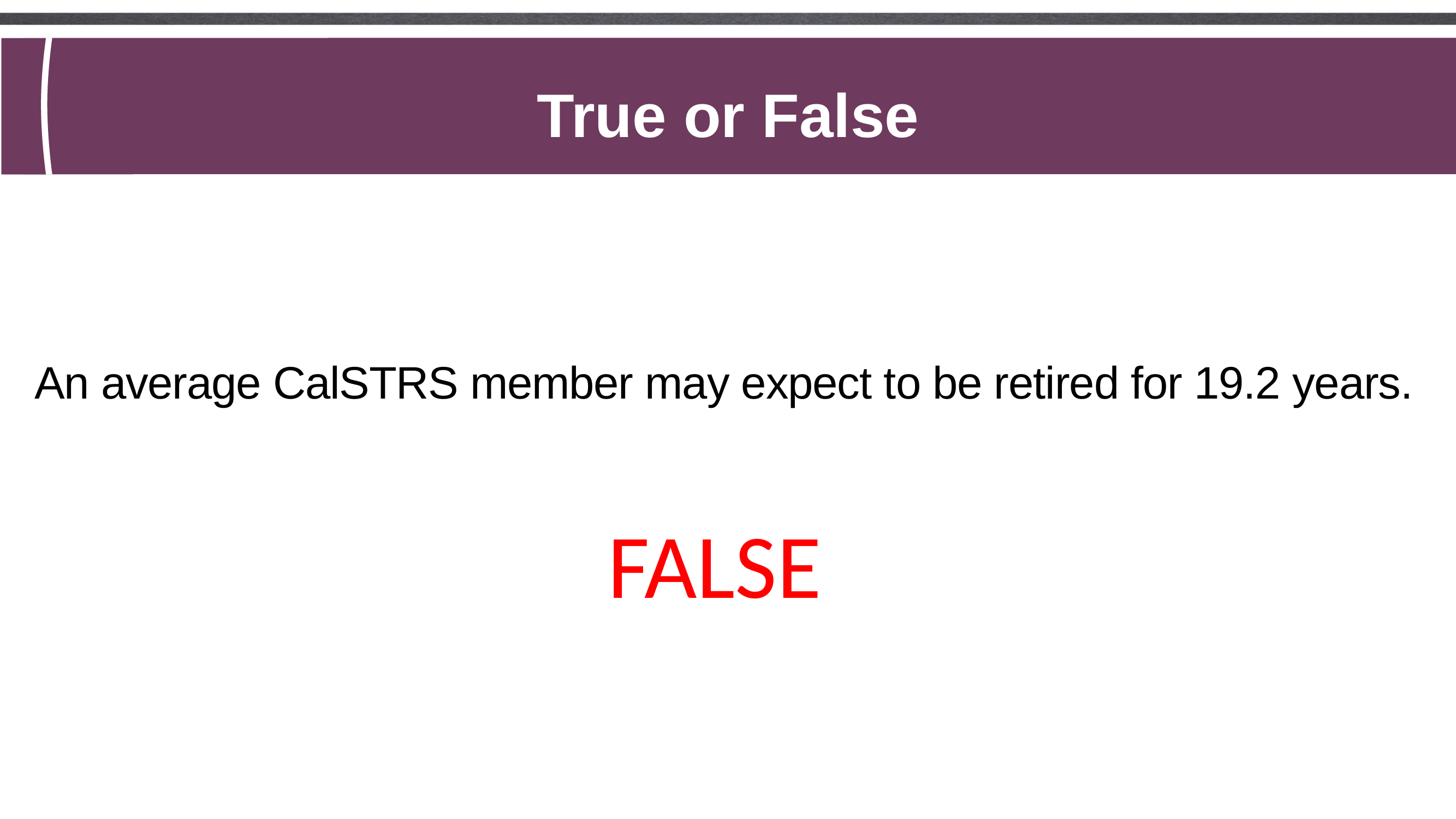

True or False
An average CalSTRS member may expect to be retired for 19.2 years.
FALSE